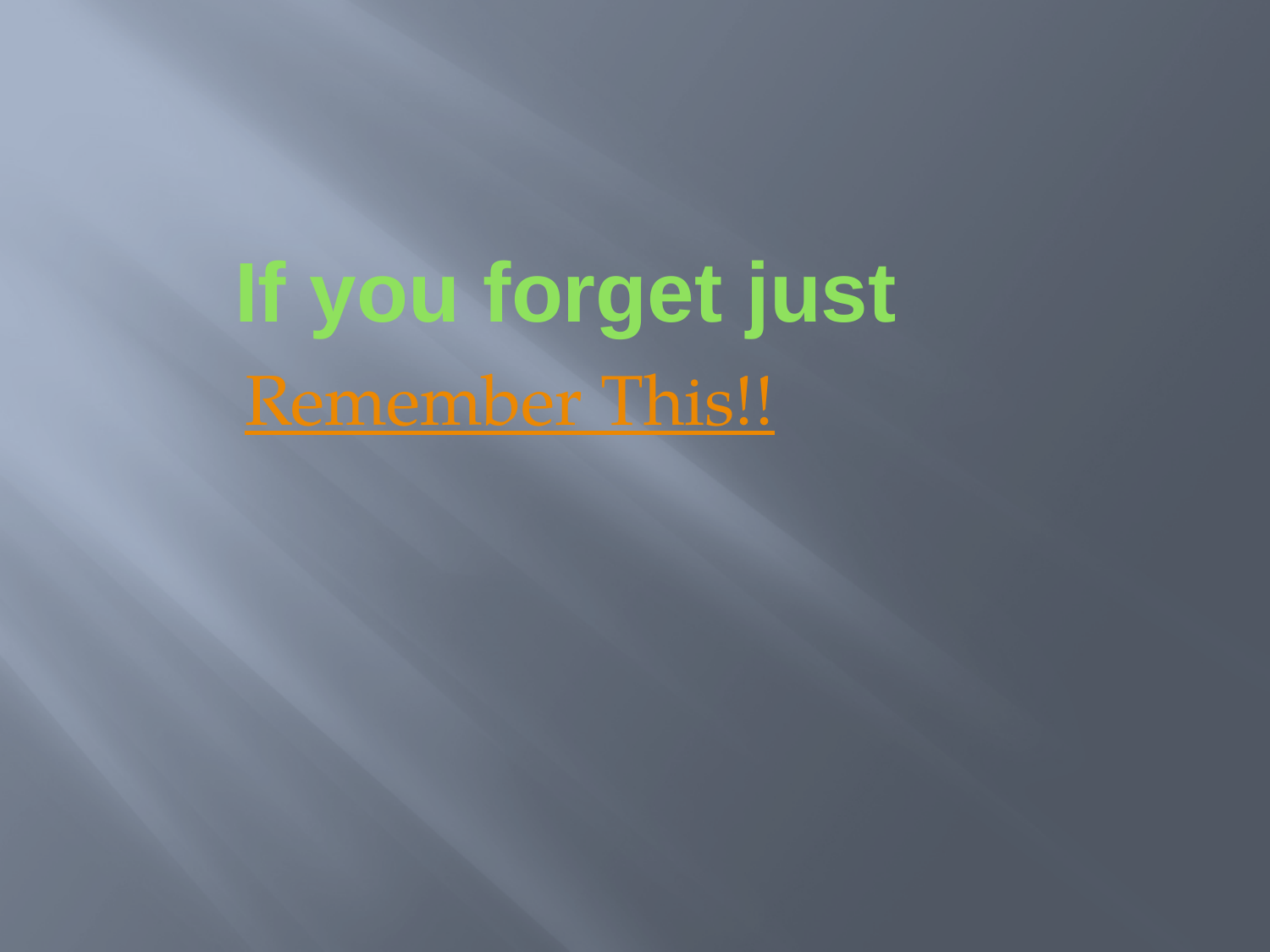

# If you forget just
Remember This!!